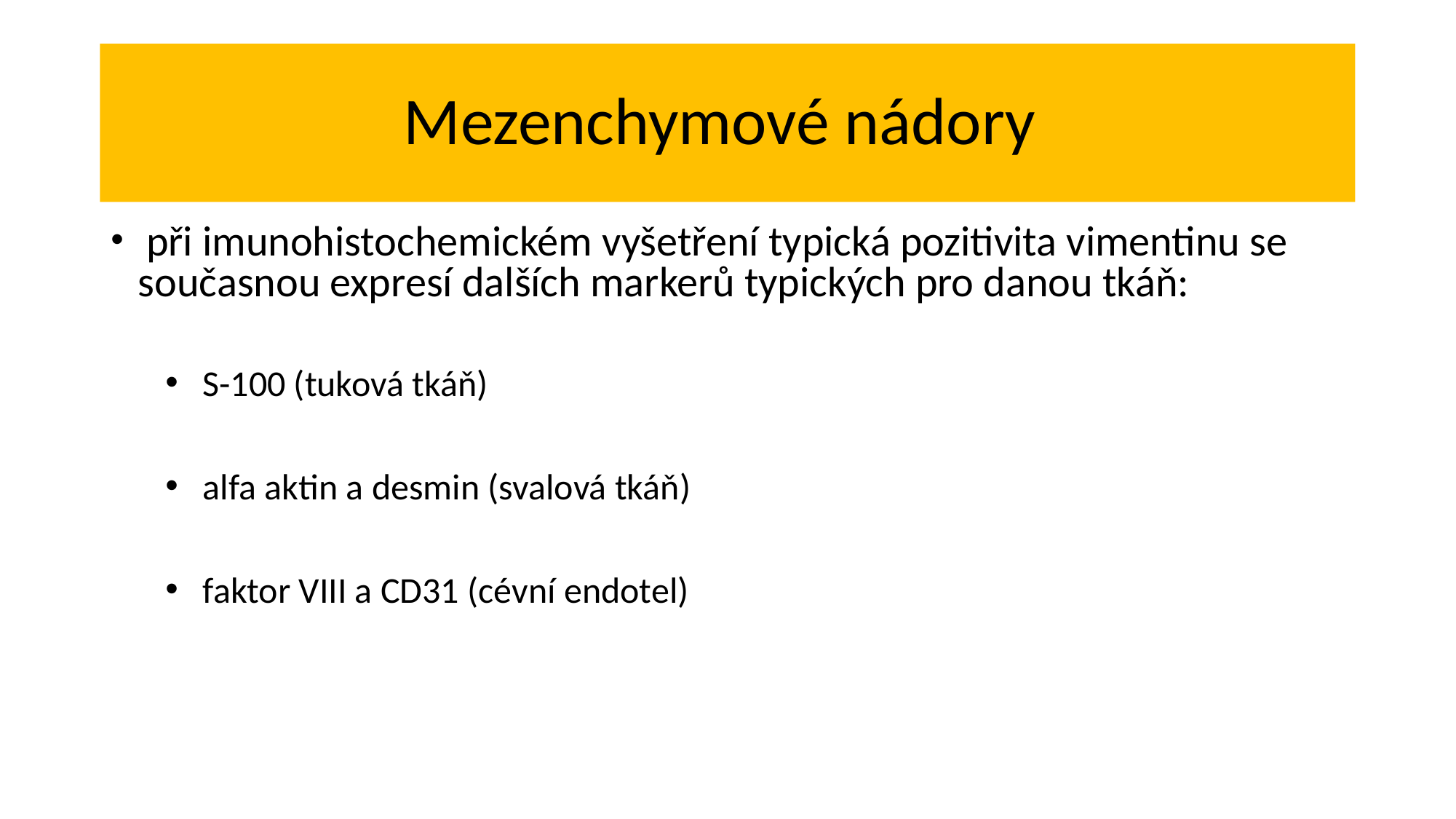

# Mezenchymové nádory
 při imunohistochemickém vyšetření typická pozitivita vimentinu se současnou expresí dalších markerů typických pro danou tkáň:

 S-100 (tuková tkáň)

 alfa aktin a desmin (svalová tkáň)

 faktor VIII a CD31 (cévní endotel)